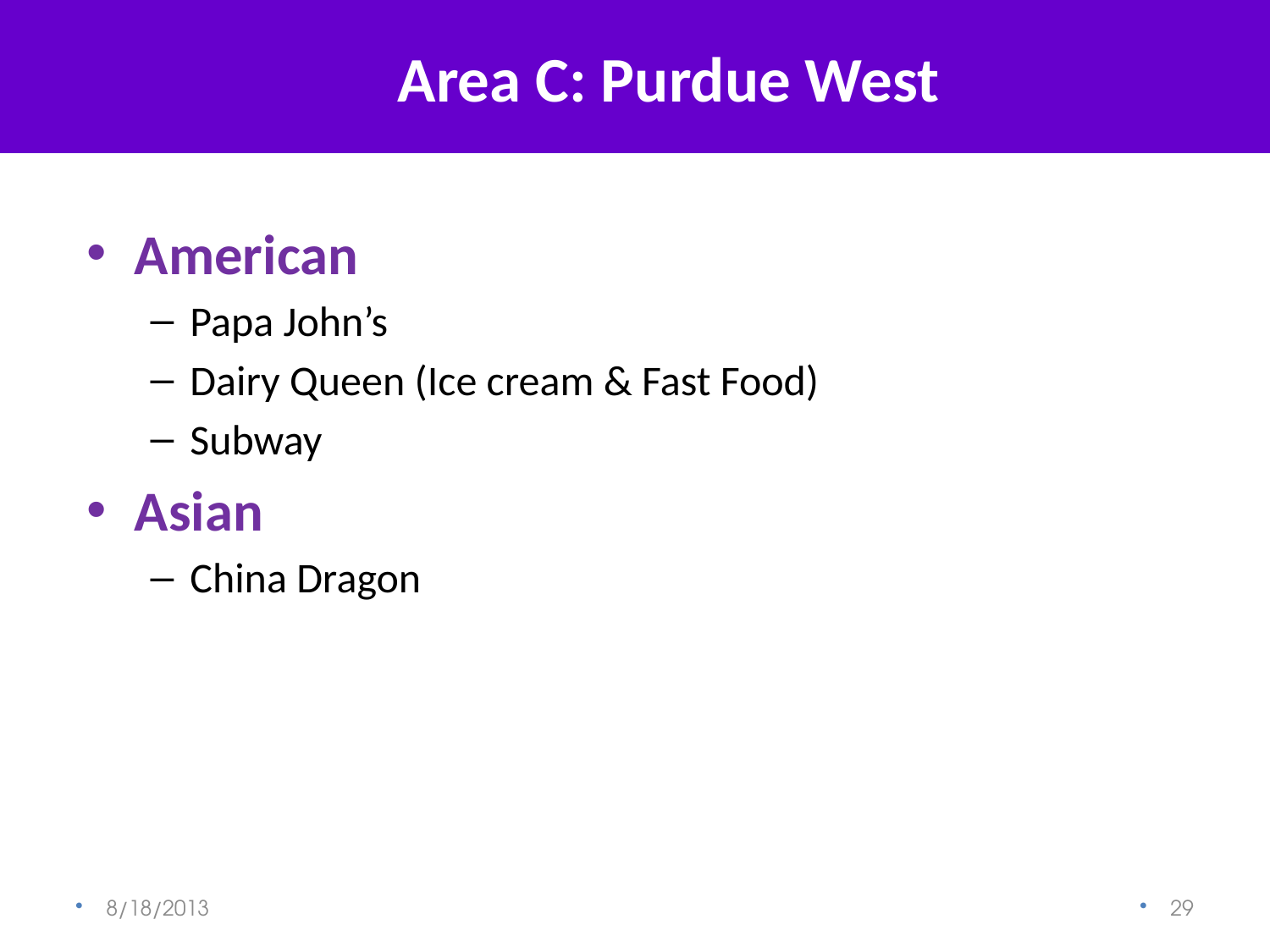

# Area C: Purdue West
American
Papa John’s
Dairy Queen (Ice cream & Fast Food)
Subway
Asian
China Dragon

8/18/2013
29